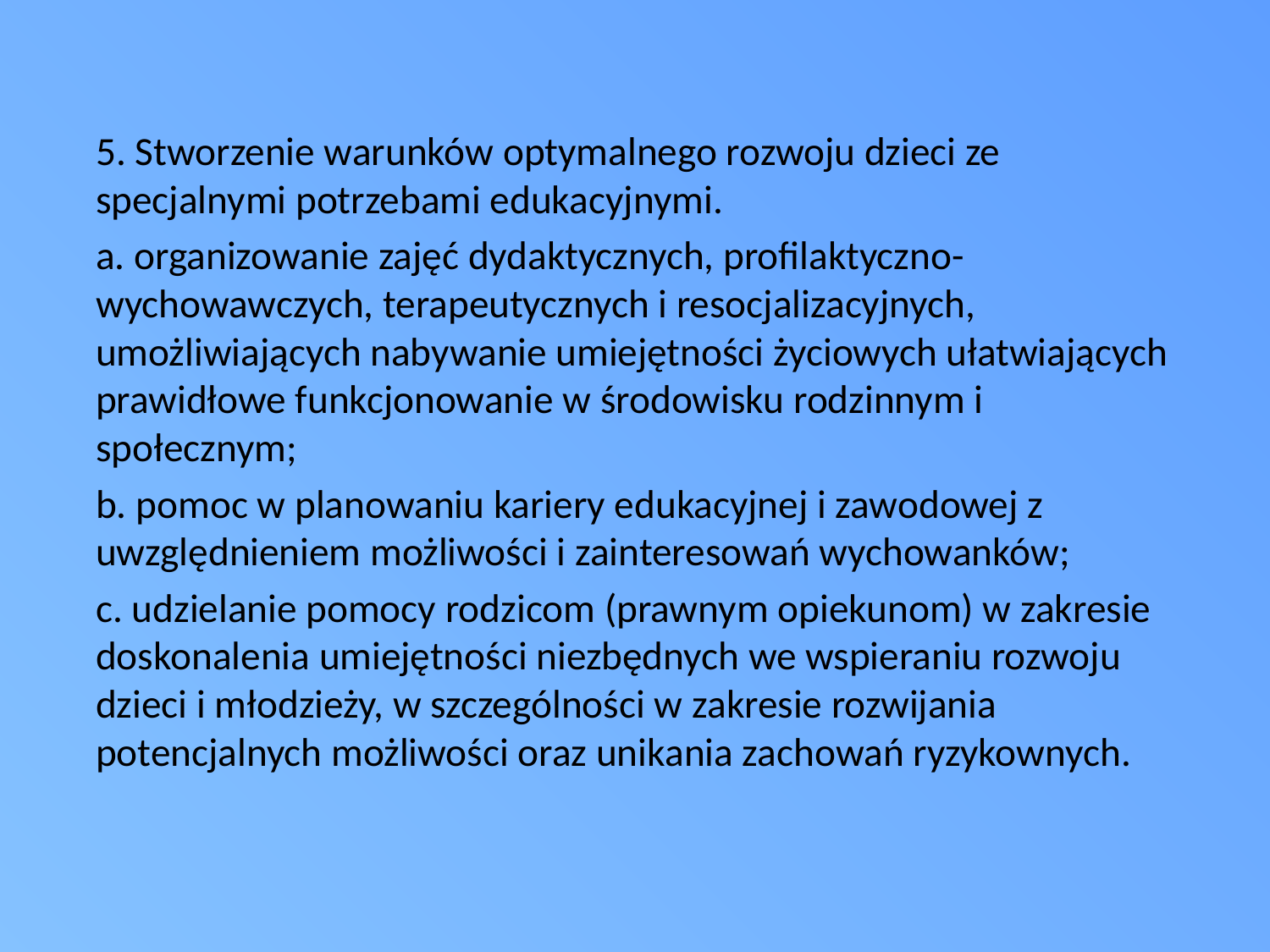

#
	5. Stworzenie warunków optymalnego rozwoju dzieci ze specjalnymi potrzebami edukacyjnymi.
	a. organizowanie zajęć dydaktycznych, profilaktyczno-wychowawczych, terapeutycznych i resocjalizacyjnych, umożliwiających nabywanie umiejętności życiowych ułatwiających prawidłowe funkcjonowanie w środowisku rodzinnym i społecznym;
	b. pomoc w planowaniu kariery edukacyjnej i zawodowej z uwzględnieniem możliwości i zainteresowań wychowanków;
	c. udzielanie pomocy rodzicom (prawnym opiekunom) w zakresie doskonalenia umiejętności niezbędnych we wspieraniu rozwoju dzieci i młodzieży, w szczególności w zakresie rozwijania potencjalnych możliwości oraz unikania zachowań ryzykownych.